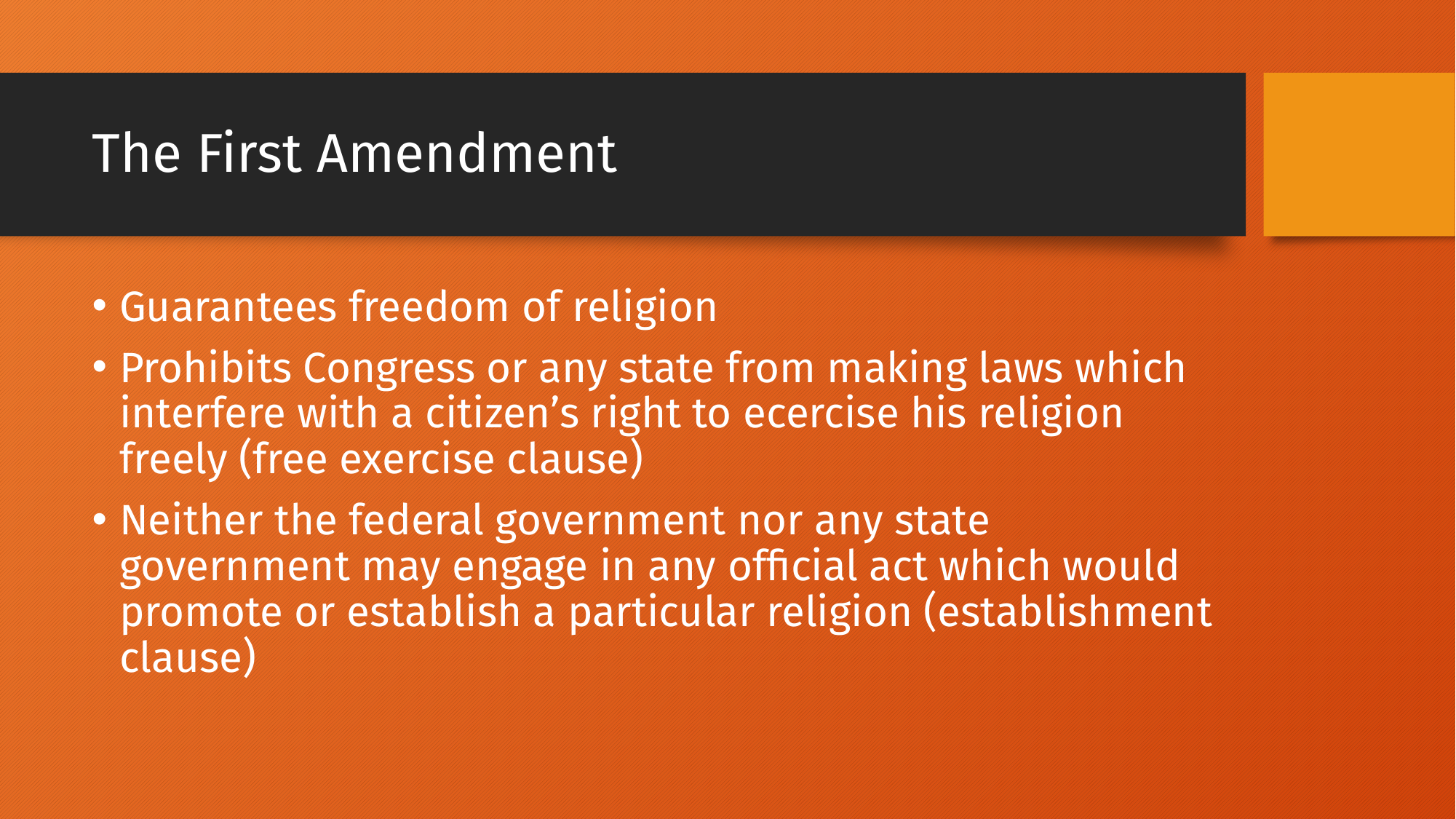

# The First Amendment
Guarantees freedom of religion
Prohibits Congress or any state from making laws which interfere with a citizen’s right to ecercise his religion freely (free exercise clause)
Neither the federal government nor any state government may engage in any official act which would promote or establish a particular religion (establishment clause)